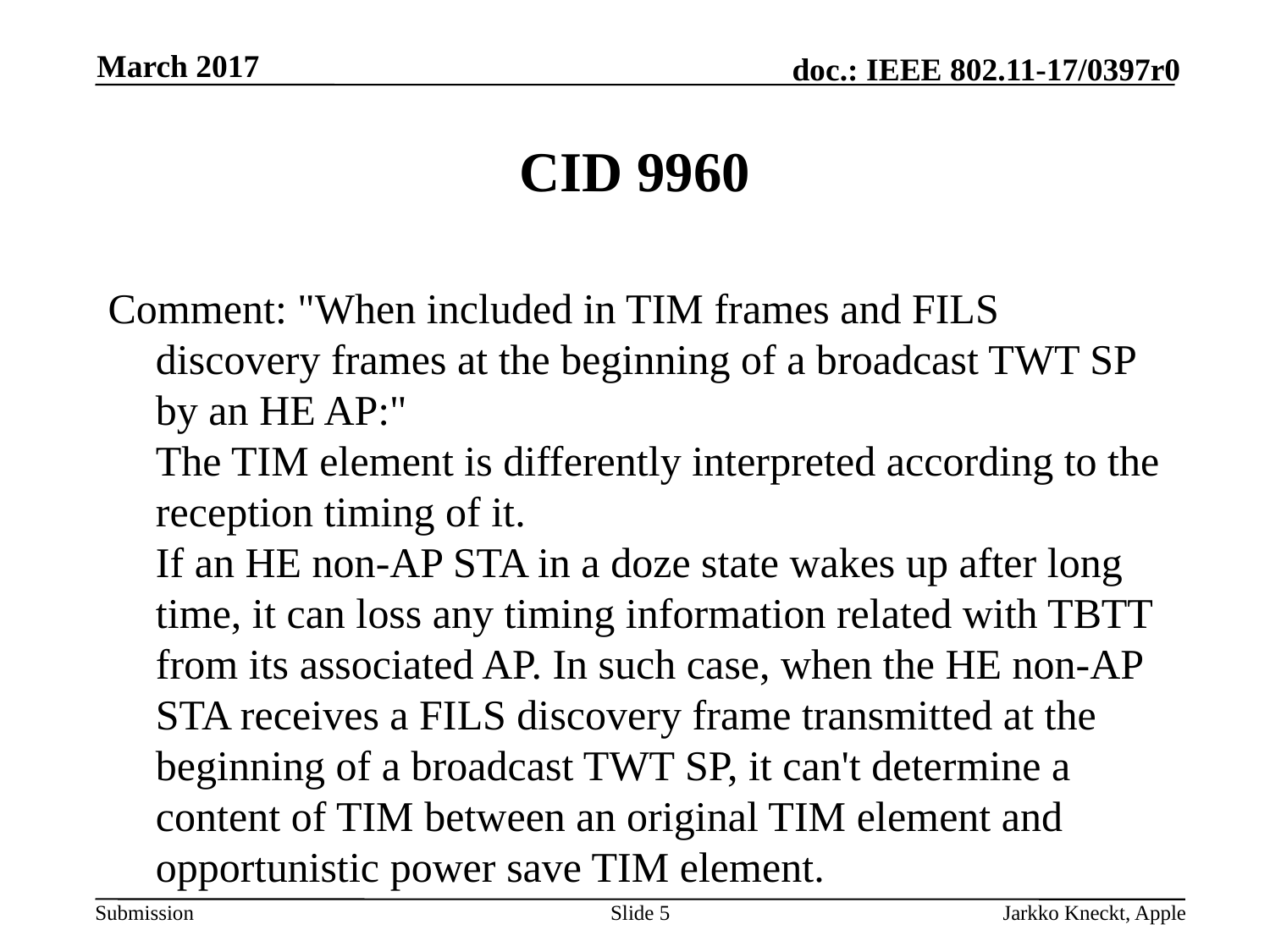

March 2017
# CID 9960
Comment: "When included in TIM frames and FILS discovery frames at the beginning of a broadcast TWT SP by an HE AP:"
The TIM element is differently interpreted according to the reception timing of it.
If an HE non-AP STA in a doze state wakes up after long time, it can loss any timing information related with TBTT from its associated AP. In such case, when the HE non-AP STA receives a FILS discovery frame transmitted at the beginning of a broadcast TWT SP, it can't determine a content of TIM between an original TIM element and opportunistic power save TIM element.
Slide 5
Jarkko Kneckt, Apple